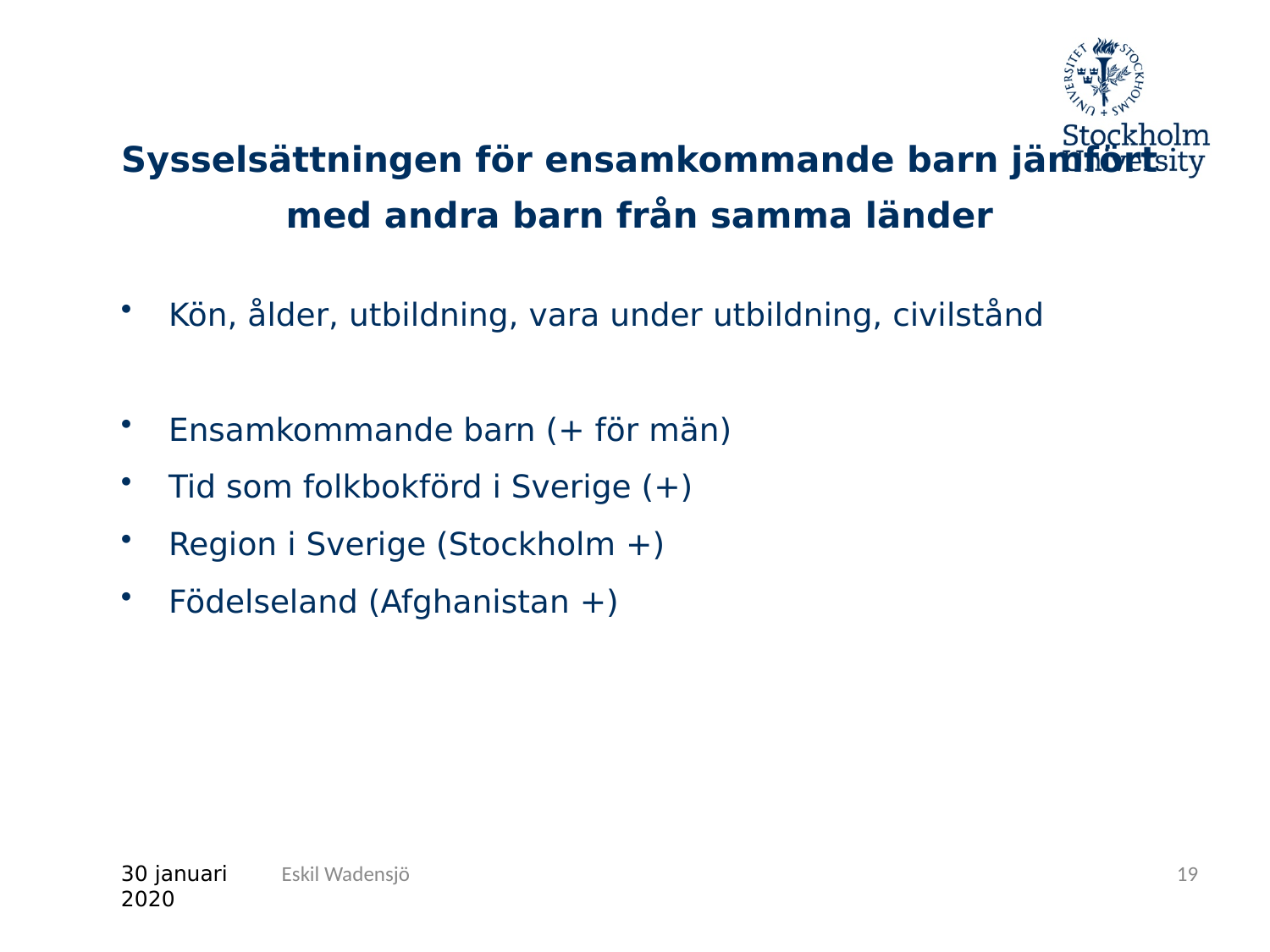

# Sysselsättningen för ensamkommande barn jämfört med andra barn från samma länder
Kön, ålder, utbildning, vara under utbildning, civilstånd

Ensamkommande barn (+ för män)
Tid som folkbokförd i Sverige (+)
Region i Sverige (Stockholm +)
Födelseland (Afghanistan +)

30 januari 2020
Eskil Wadensjö
19